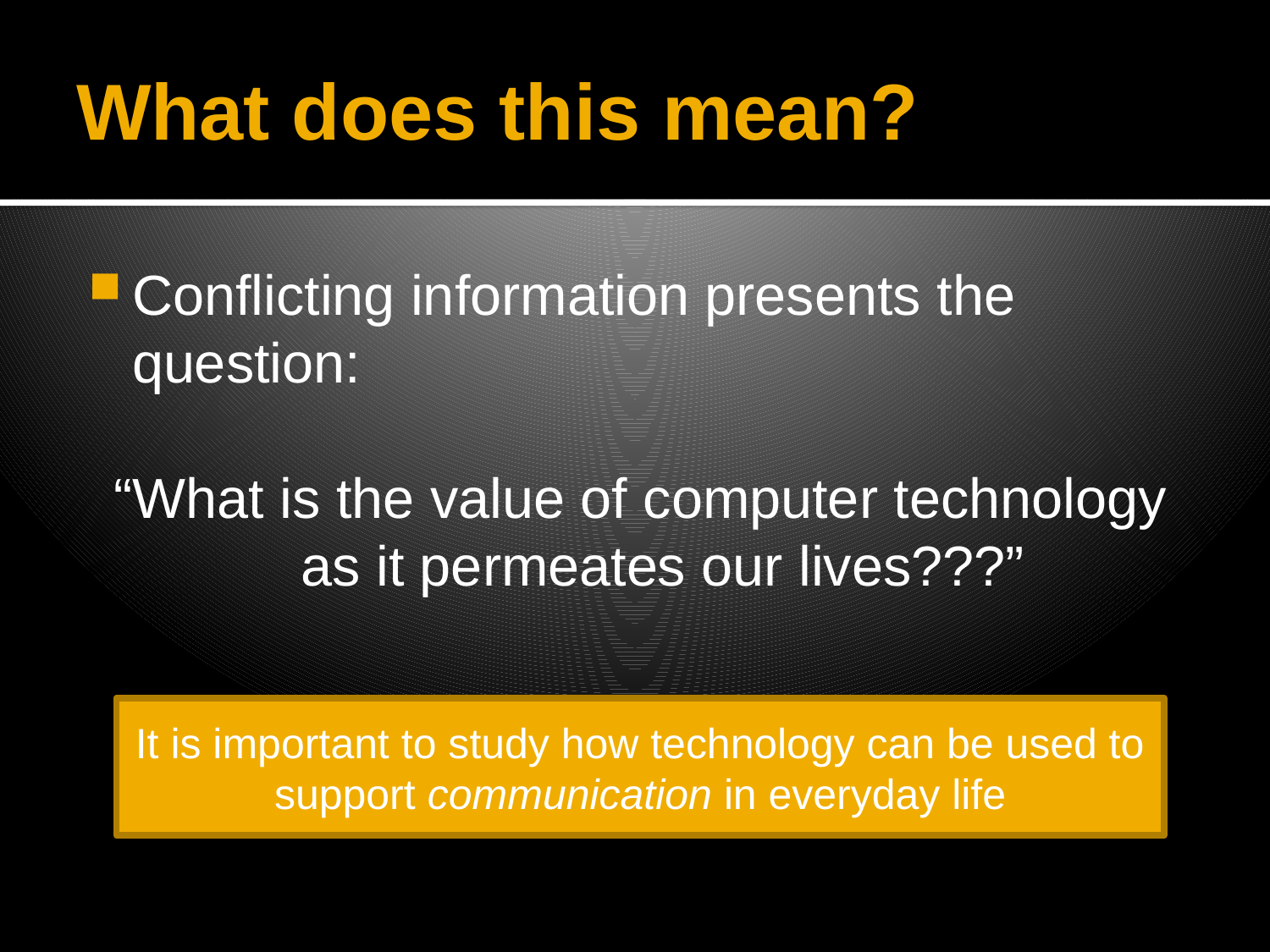

# What does this mean?
Conflicting information presents the question:

“What is the value of computer technology as it permeates our lives???”

It is important to study how technology can be used to support communication in everyday life